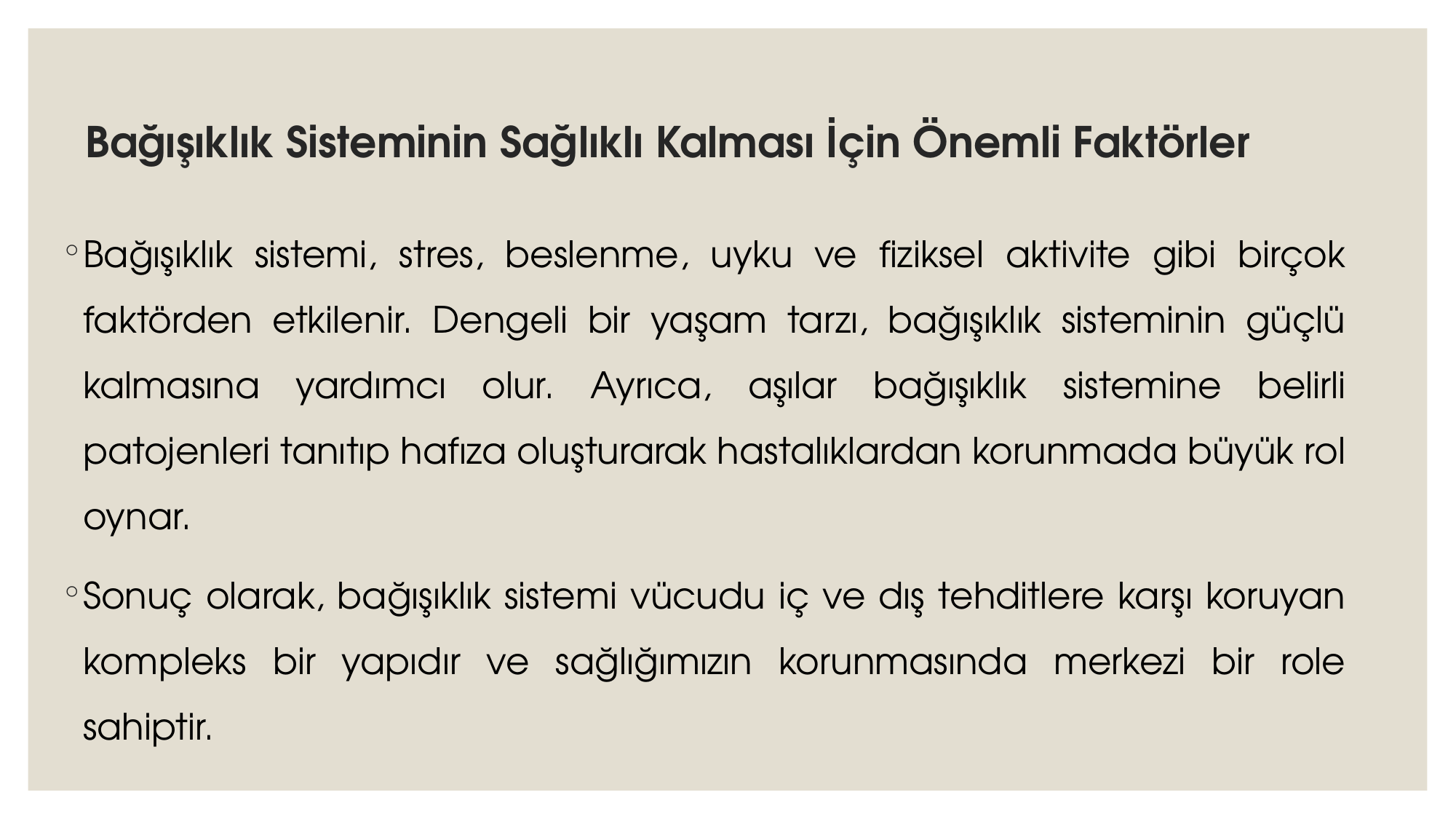

# Bağışıklık Sisteminin Sağlıklı Kalması İçin Önemli Faktörler
Bağışıklık sistemi, stres, beslenme, uyku ve fiziksel aktivite gibi birçok faktörden etkilenir. Dengeli bir yaşam tarzı, bağışıklık sisteminin güçlü kalmasına yardımcı olur. Ayrıca, aşılar bağışıklık sistemine belirli patojenleri tanıtıp hafıza oluşturarak hastalıklardan korunmada büyük rol oynar.
Sonuç olarak, bağışıklık sistemi vücudu iç ve dış tehditlere karşı koruyan kompleks bir yapıdır ve sağlığımızın korunmasında merkezi bir role sahiptir.